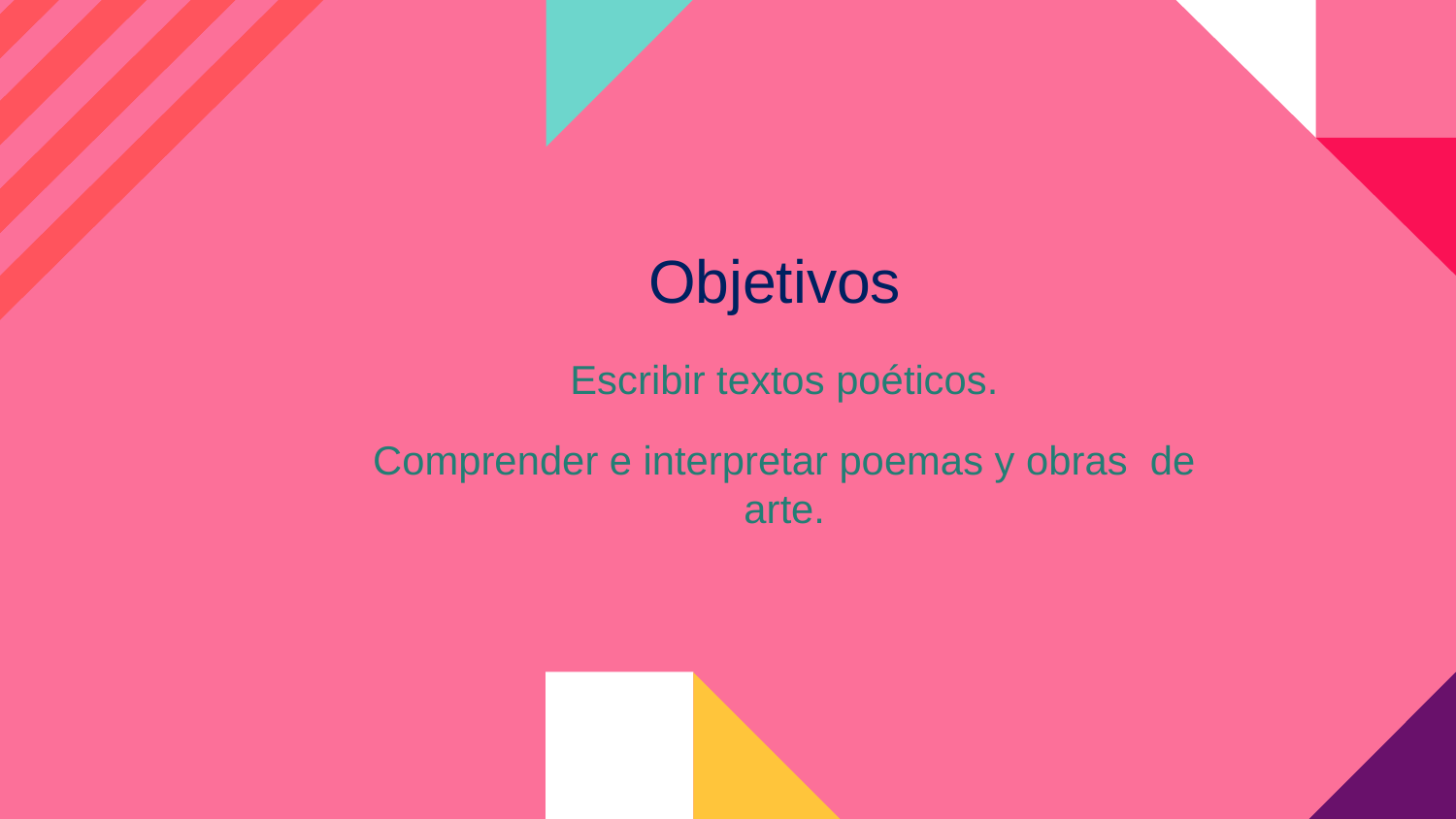

# Objetivos
Escribir textos poéticos.
Comprender e interpretar poemas y obras  de arte.